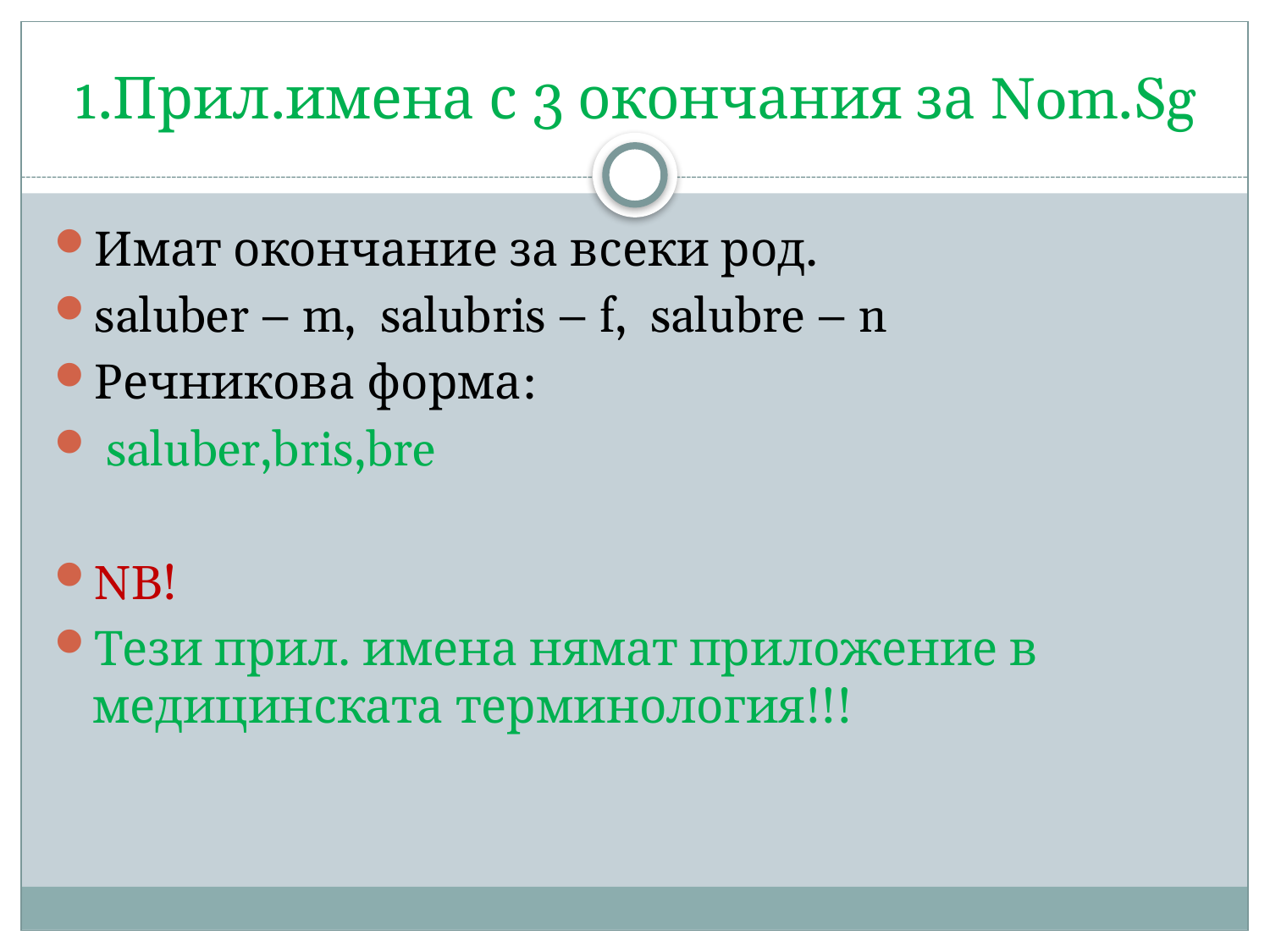

# 1.Прил.имена с 3 окончания за Nom.Sg
Имат окончание за всеки род.
saluber – m,  salubris – f,  salubre – n
Речникова форма:
 saluber,bris,bre

NB!
Тези прил. имена нямат приложение в медицинската терминология!!!